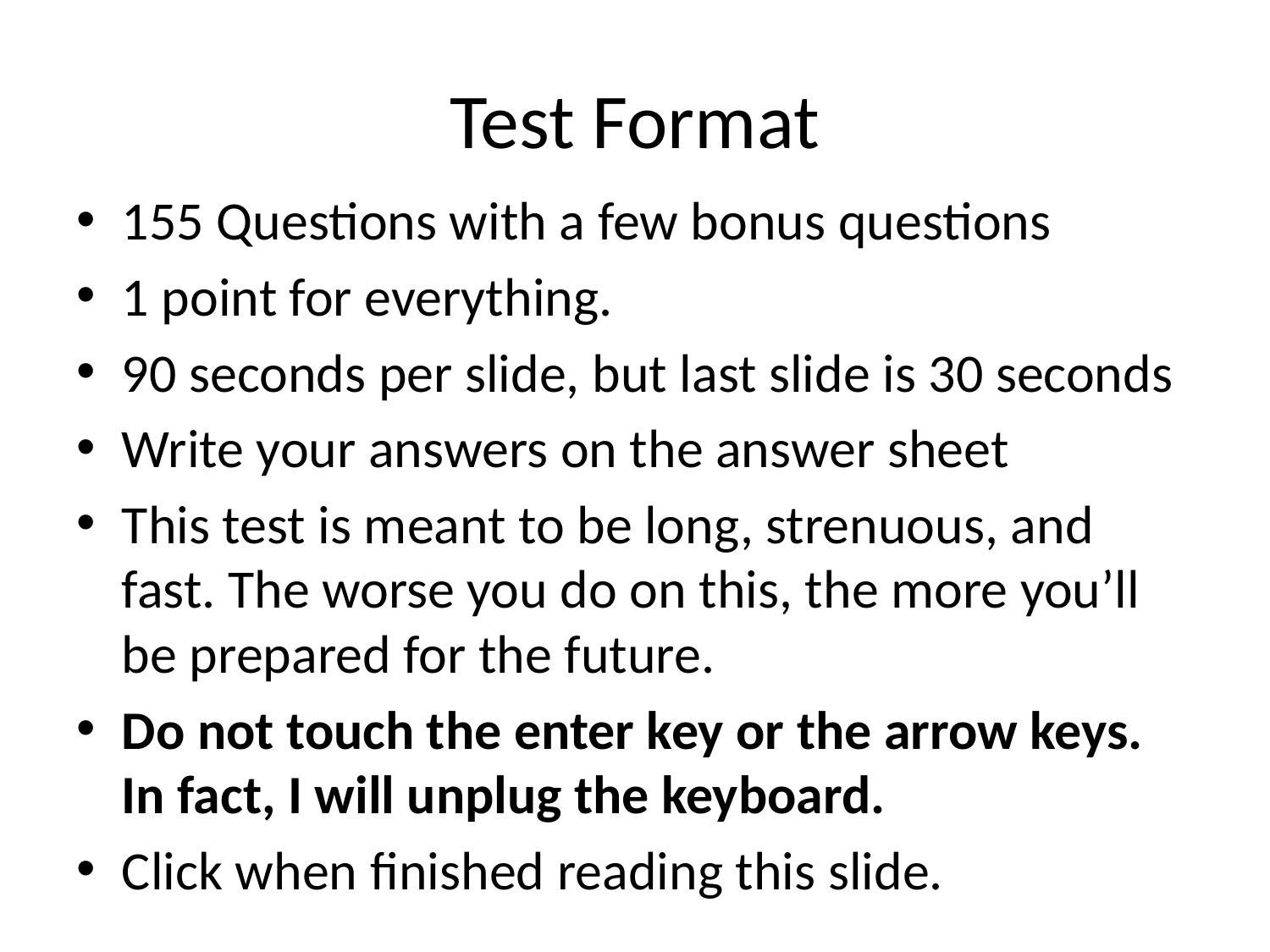

# Test Format
155 Questions with a few bonus questions
1 point for everything.
90 seconds per slide, but last slide is 30 seconds
Write your answers on the answer sheet
This test is meant to be long, strenuous, and fast. The worse you do on this, the more you’ll be prepared for the future.
Do not touch the enter key or the arrow keys. In fact, I will unplug the keyboard.
Click when finished reading this slide.